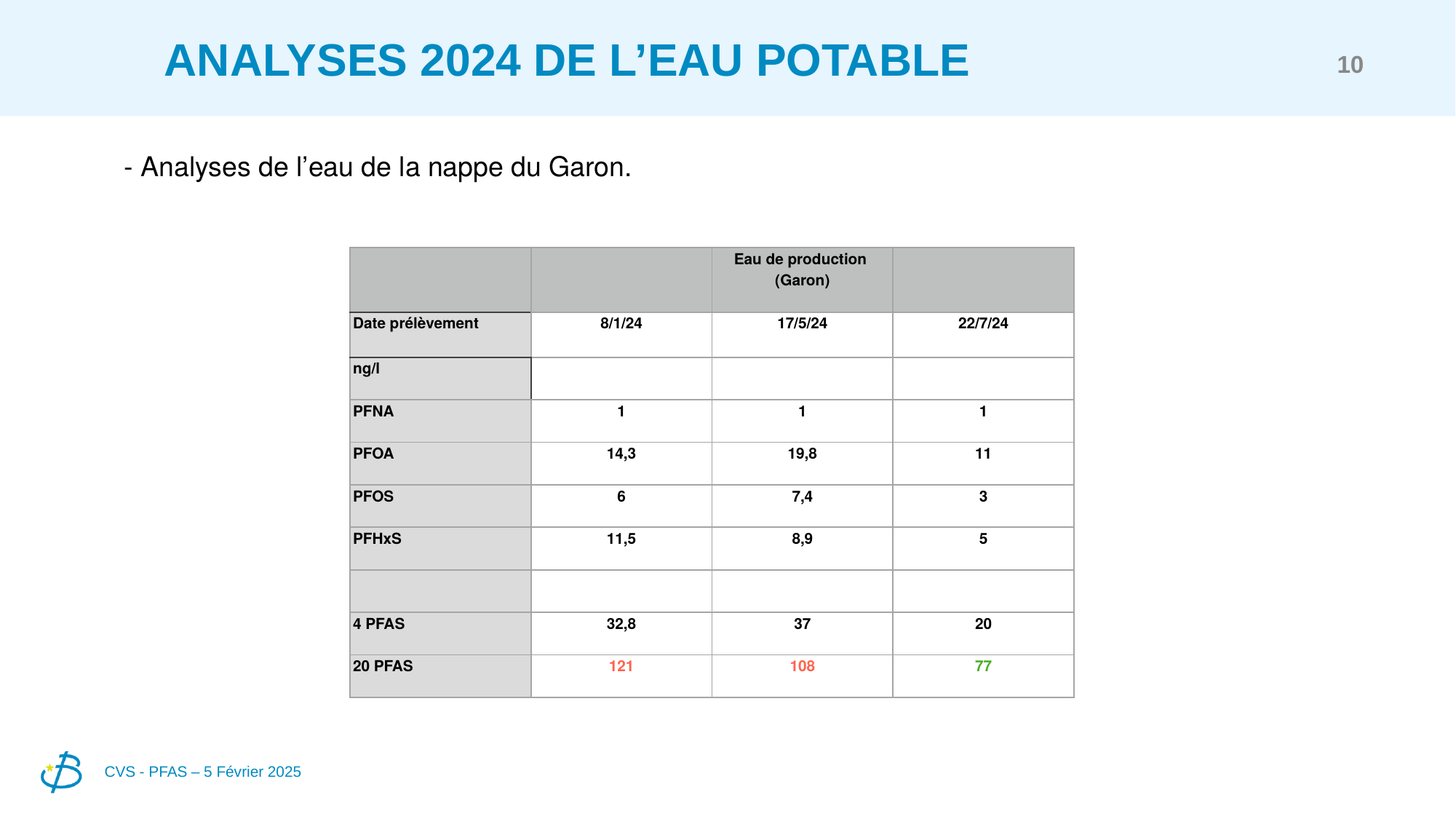

ANALYSES 2024 DE L’EAU POTABLE
10
- Analyses de l’eau de la nappe du Garon.
|  |  | Eau de production (Garon) |  |
| --- | --- | --- | --- |
| Date prélèvement | 8/1/24 | 17/5/24 | 22/7/24 |
| ng/l |  |  |  |
| PFNA | 1 | 1 | 1 |
| PFOA | 14,3 | 19,8 | 11 |
| PFOS | 6 | 7,4 | 3 |
| PFHxS | 11,5 | 8,9 | 5 |
|  |  |  |  |
| 4 PFAS | 32,8 | 37 | 20 |
| 20 PFAS | 121 | 108 | 77 |
CVS - PFAS – 5 Février 2025